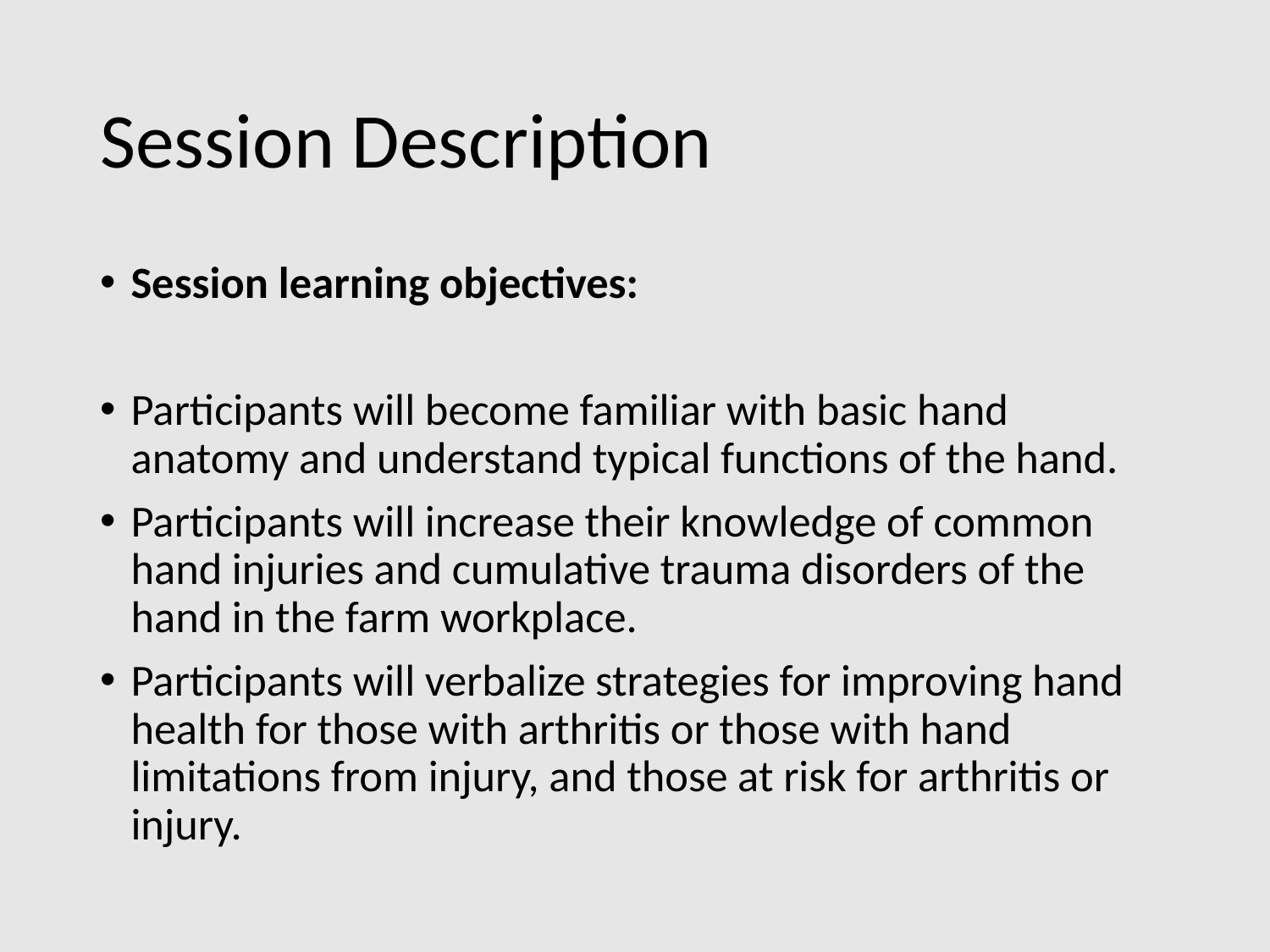

# Session Description
Session learning objectives:

Participants will become familiar with basic hand anatomy and understand typical functions of the hand.
Participants will increase their knowledge of common hand injuries and cumulative trauma disorders of the hand in the farm workplace.
Participants will verbalize strategies for improving hand health for those with arthritis or those with hand limitations from injury, and those at risk for arthritis or injury.